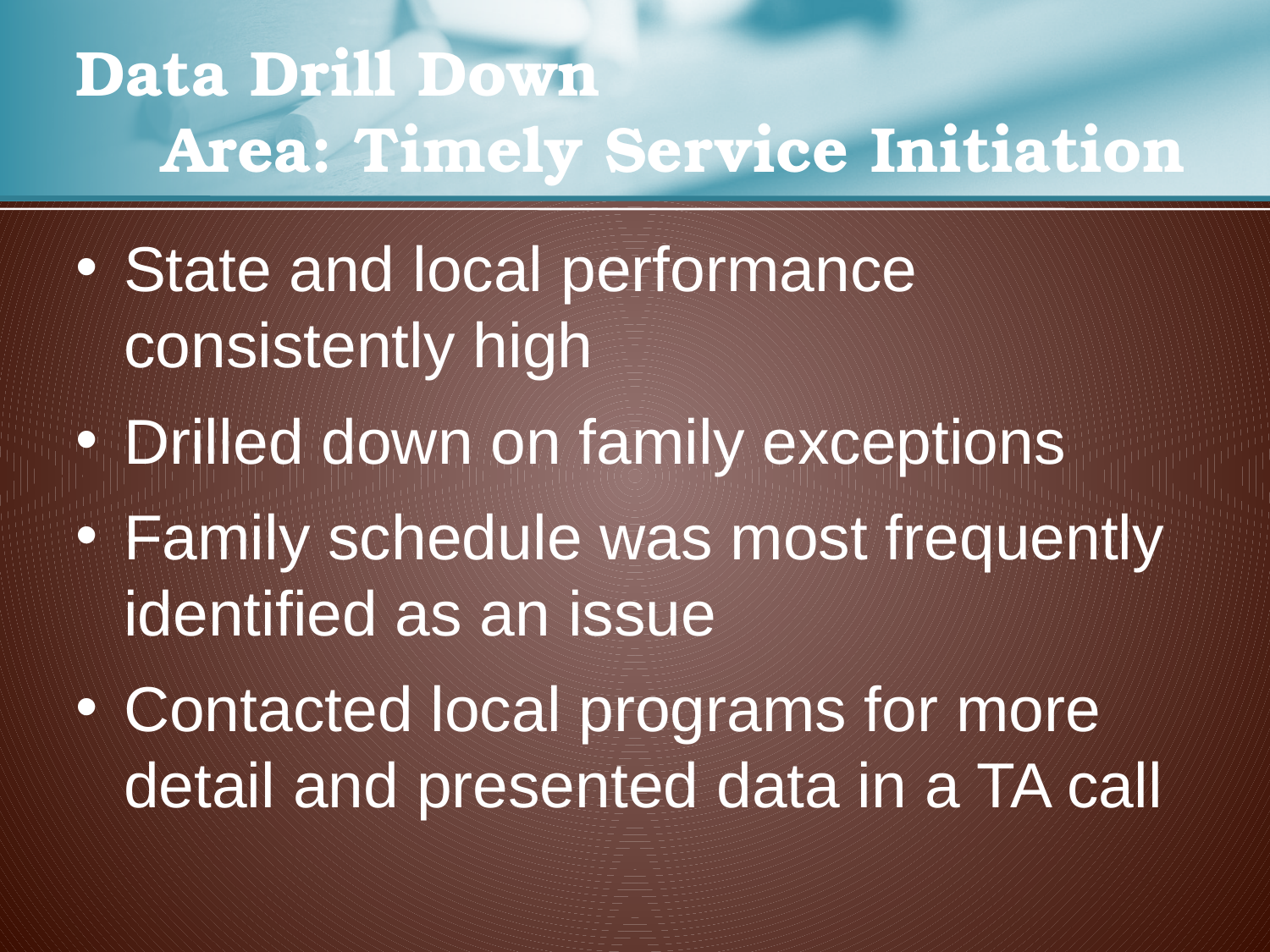

# Data Drill Down Area: Timely Service Initiation
State and local performance consistently high
Drilled down on family exceptions
Family schedule was most frequently identified as an issue
Contacted local programs for more detail and presented data in a TA call